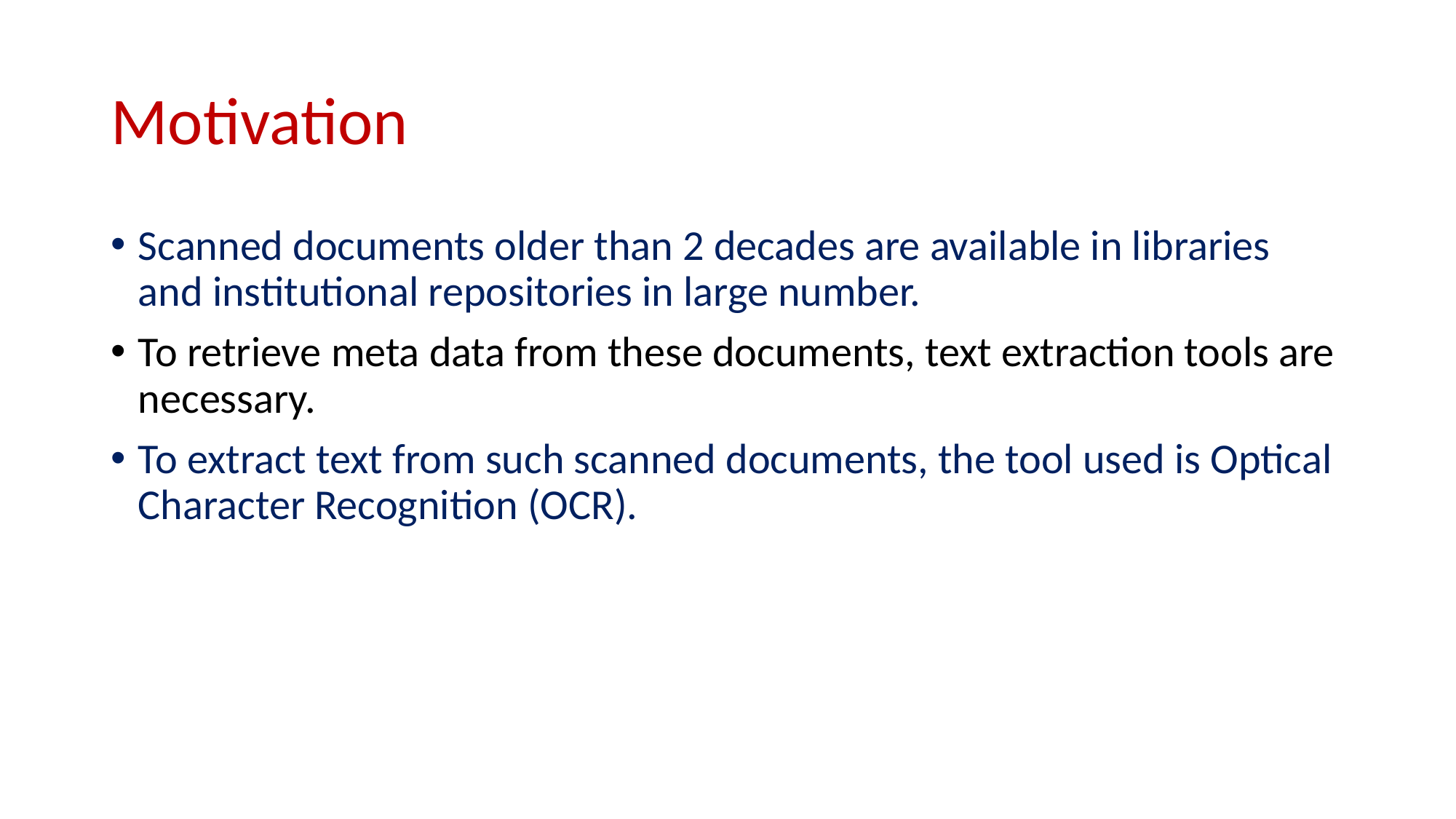

# Motivation
Scanned documents older than 2 decades are available in libraries and institutional repositories in large number.
To retrieve meta data from these documents, text extraction tools are necessary.
To extract text from such scanned documents, the tool used is Optical Character Recognition (OCR).